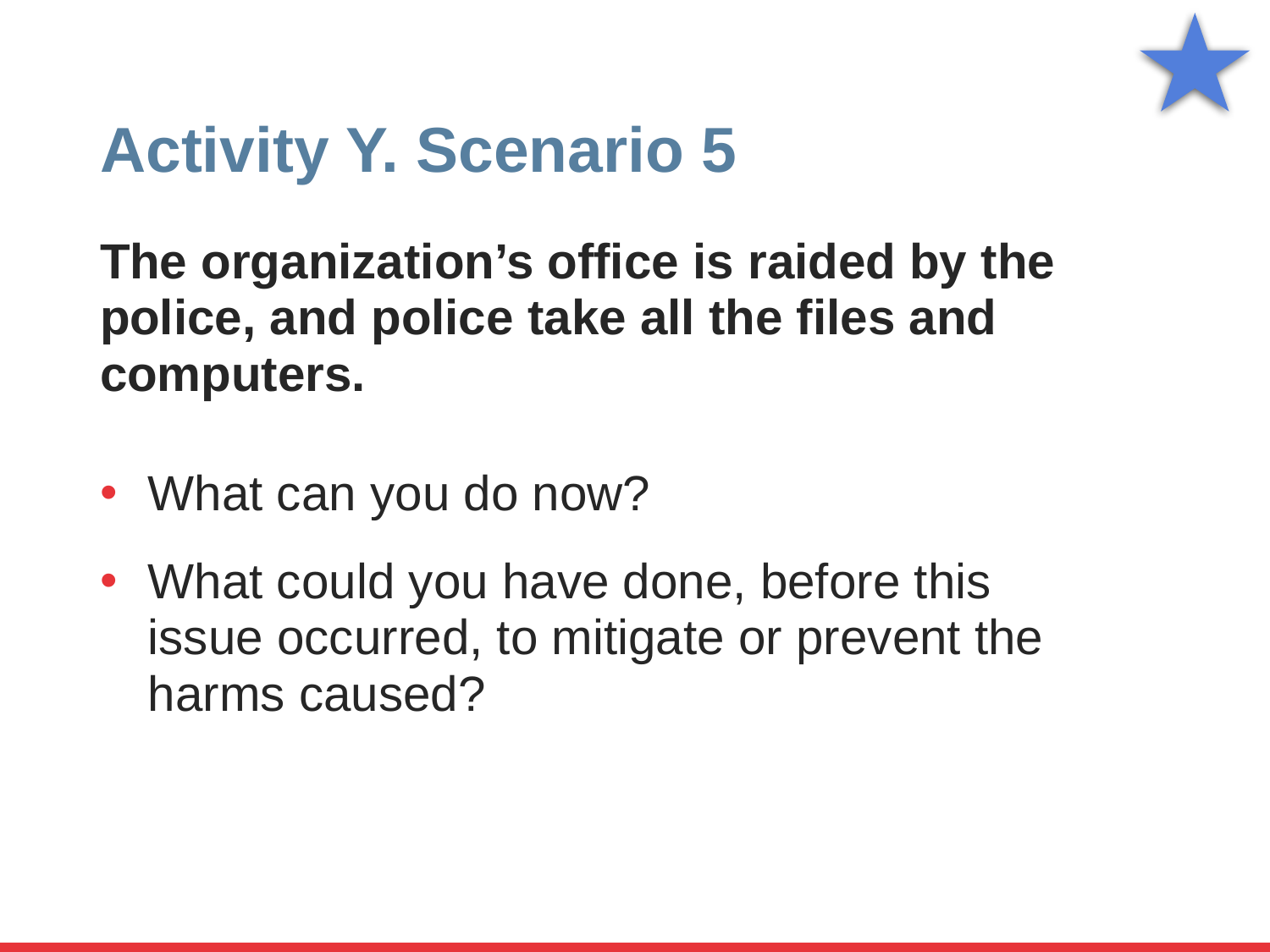

# Activity Y. Scenario 5
The organization’s office is raided by the police, and police take all the files and computers.
What can you do now?
What could you have done, before this issue occurred, to mitigate or prevent the harms caused?